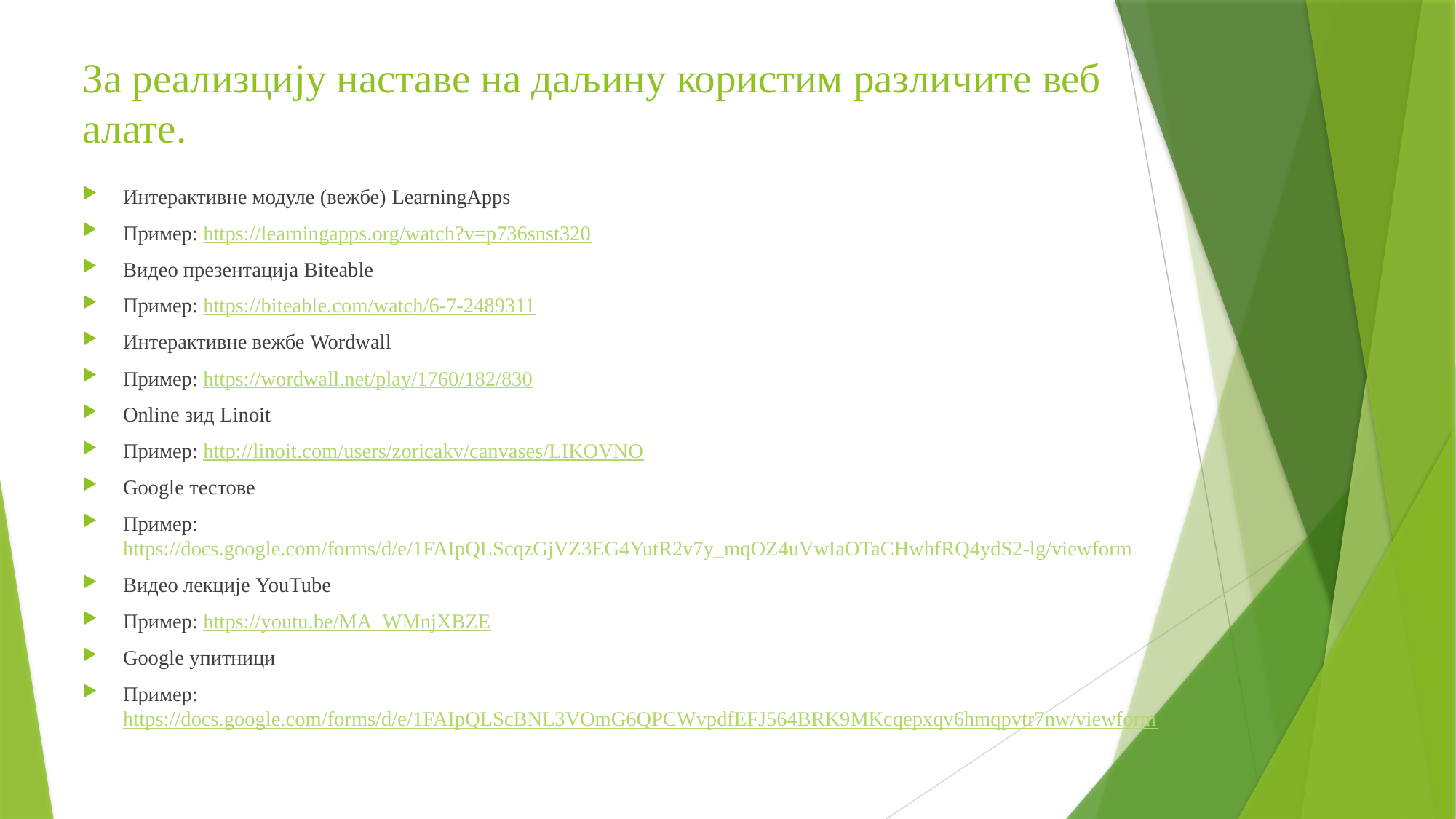

# За реализцију наставе на даљину користим различите веб алате.
Интерактивне модуле (вежбе) LearningApps
Пример: https://learningapps.org/watch?v=p736snst320
Видео презентација Biteable
Пример: https://biteable.com/watch/6-7-2489311
Интерактивне вежбе Wordwall
Пример: https://wordwall.net/play/1760/182/830
Online зид Linoit
Пример: http://linoit.com/users/zoricakv/canvases/LIKOVNO
Google тестове
Пример: https://docs.google.com/forms/d/e/1FAIpQLScqzGjVZ3EG4YutR2v7y_mqOZ4uVwIaOTaCHwhfRQ4ydS2-lg/viewform
Видео лекције YouTube
Пример: https://youtu.be/MA_WMnjXBZE
Google упитници
Пример: https://docs.google.com/forms/d/e/1FAIpQLScBNL3VOmG6QPCWvpdfEFJ564BRK9MKcqepxqv6hmqpvtr7nw/viewform